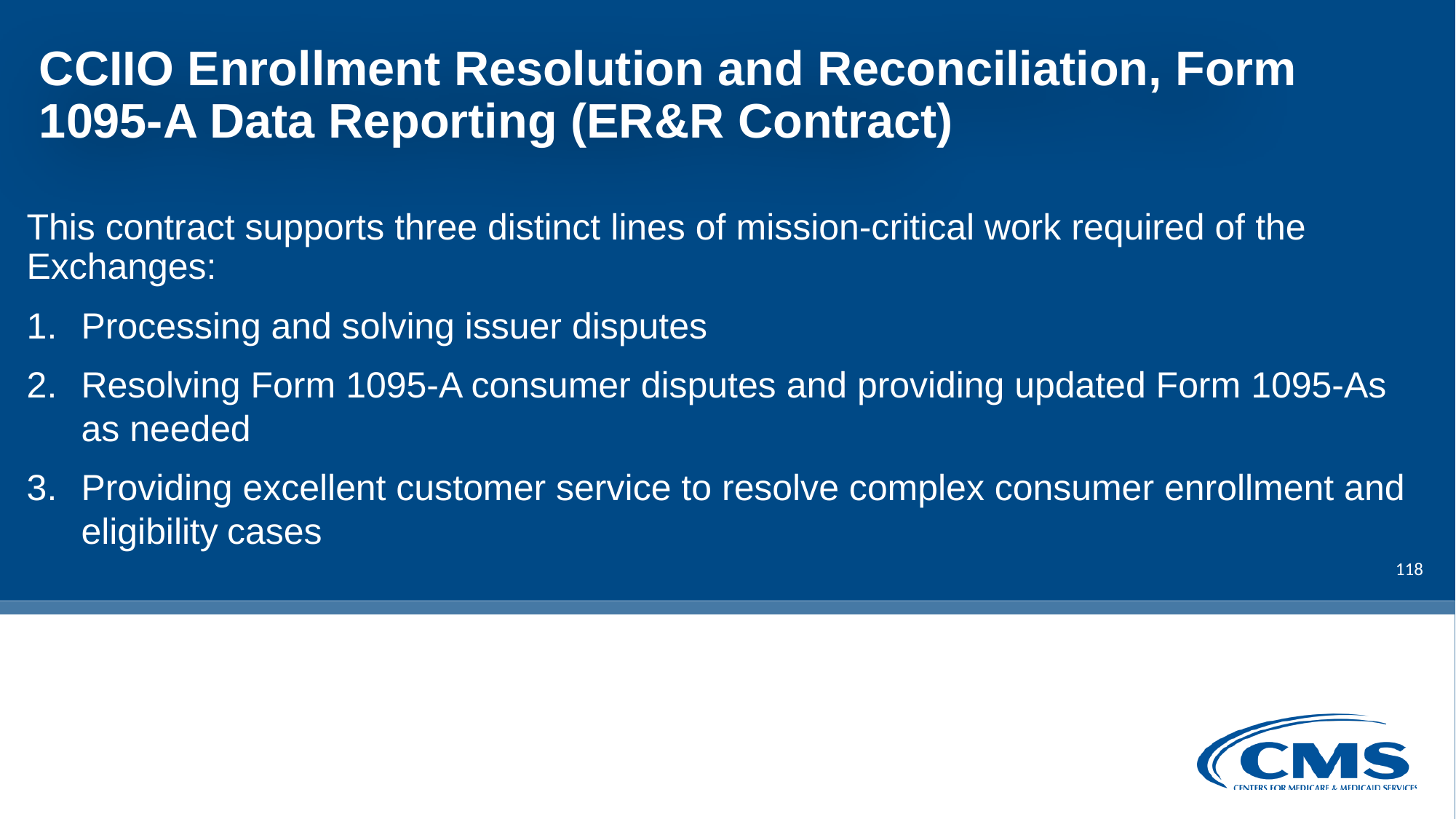

# CCIIO Enrollment Resolution and Reconciliation, Form 1095-A Data Reporting (ER&R Contract)
This contract supports three distinct lines of mission-critical work required of the Exchanges:
Processing and solving issuer disputes
Resolving Form 1095-A consumer disputes and providing updated Form 1095-As as needed
Providing excellent customer service to resolve complex consumer enrollment and eligibility cases
118